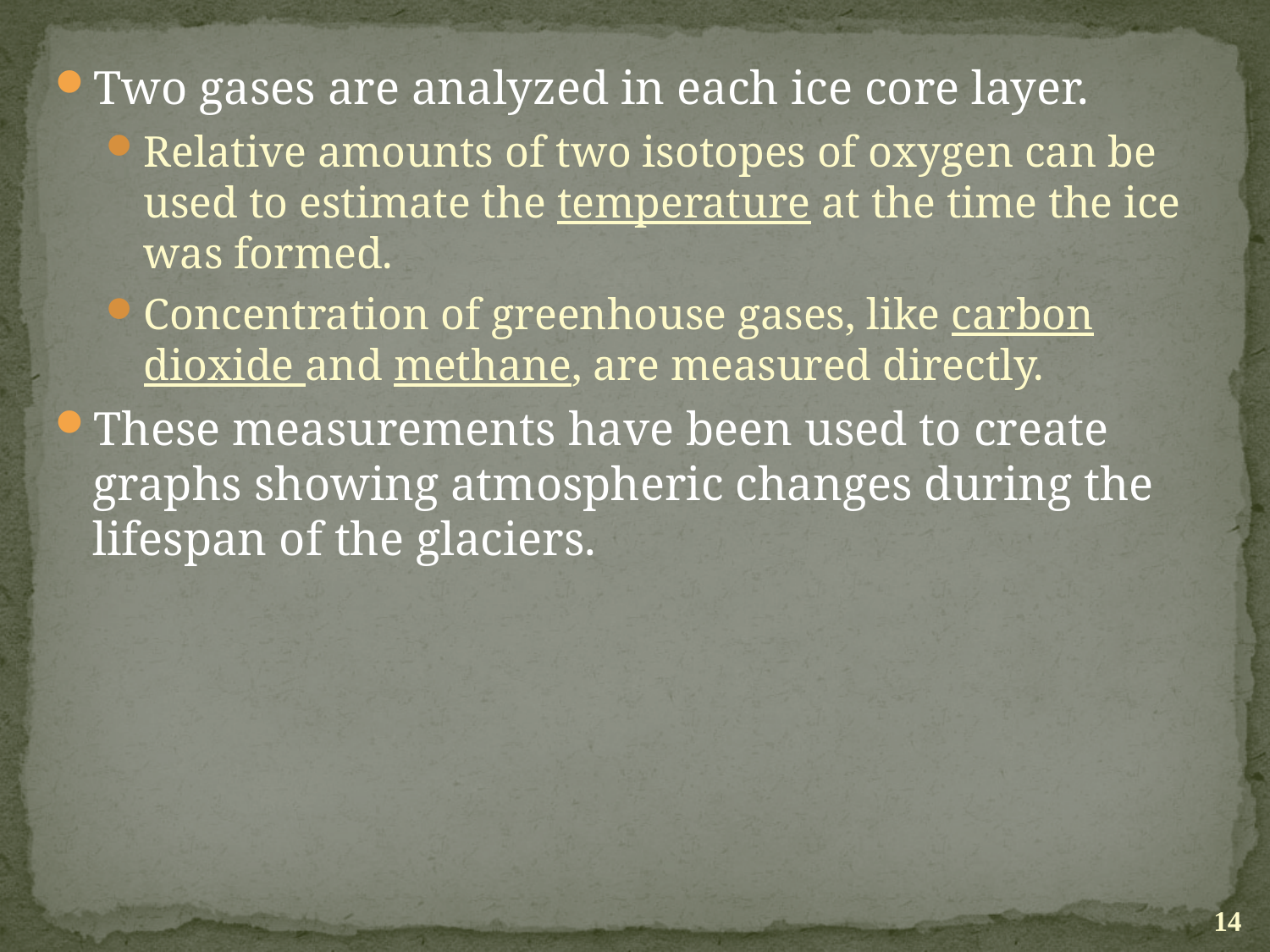

Two gases are analyzed in each ice core layer.
Relative amounts of two isotopes of oxygen can be used to estimate the temperature at the time the ice was formed.
Concentration of greenhouse gases, like carbon dioxide and methane, are measured directly.
These measurements have been used to create graphs showing atmospheric changes during the lifespan of the glaciers.
14